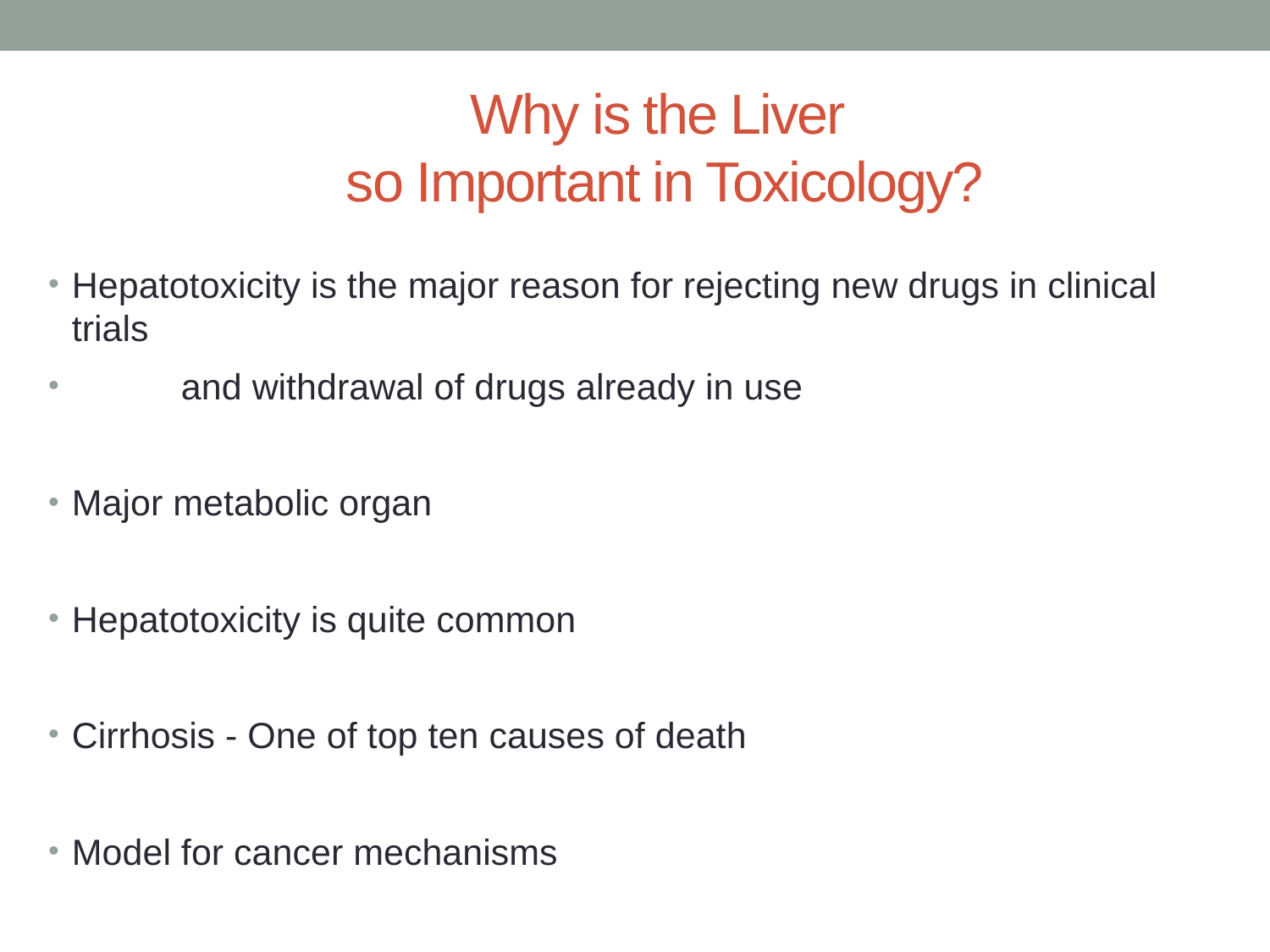

# Why is the Liver so Important in Toxicology?
Hepatotoxicity is the major reason for rejecting new drugs in clinical trials
	and withdrawal of drugs already in use

Major metabolic organ

Hepatotoxicity is quite common

Cirrhosis - One of top ten causes of death

Model for cancer mechanisms